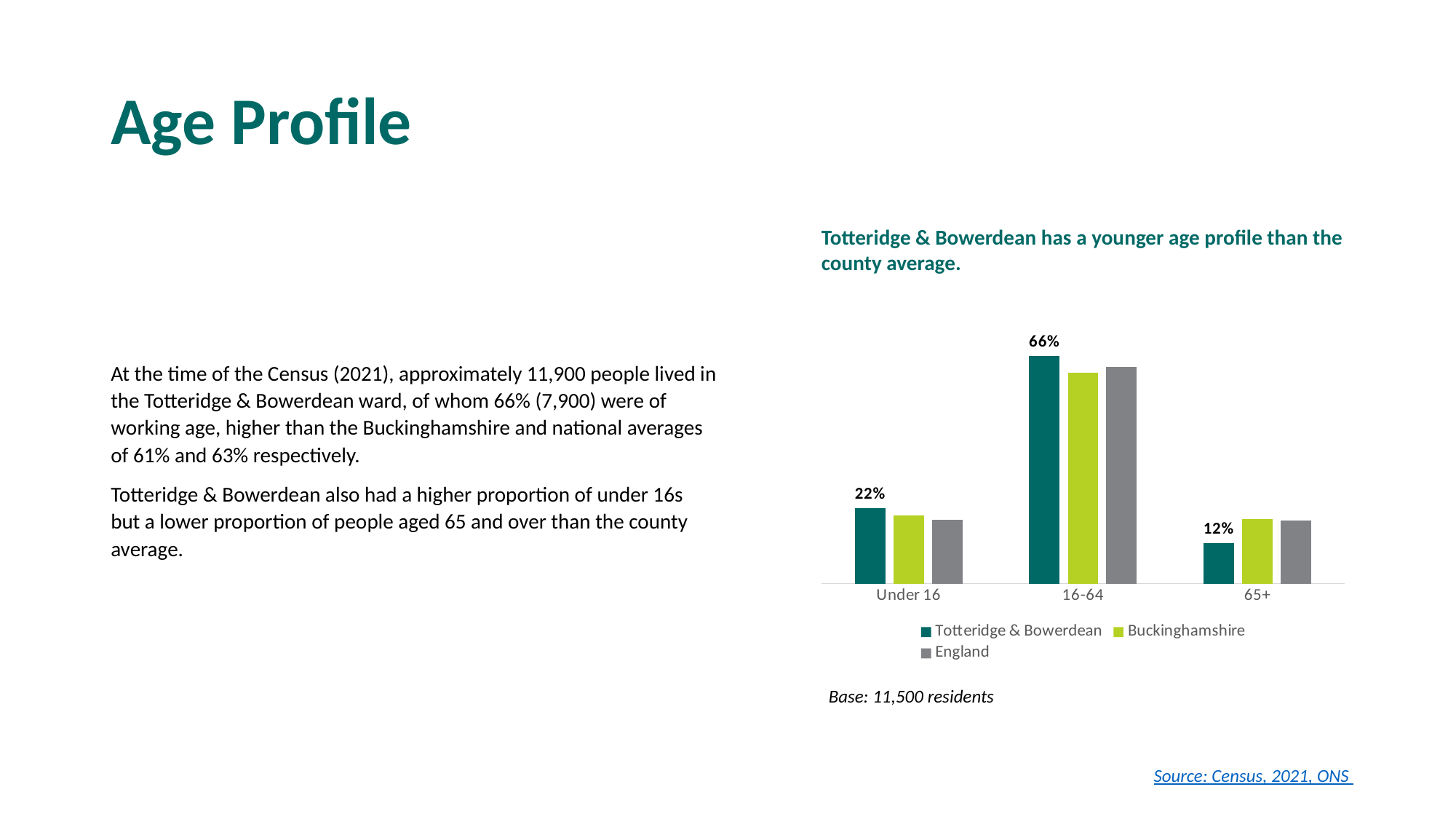

# Age Profile
Totteridge & Bowerdean has a younger age profile than the county average.

### Chart

| Category | Totteridge & Bowerdean | Buckinghamshire | England |
|---|---|---|---|
| Under 16 | 0.22 | 0.19831634064449874 | 0.18557418391151928 |
| 16-64 | 0.662 | 0.614165013804488 | 0.6302995687116199 |
| 65+ | 0.118 | 0.18751864555101333 | 0.1841262473768608 |
At the time of the Census (2021), approximately 11,900 people lived in the Totteridge & Bowerdean ward, of whom 66% (7,900) were of working age, higher than the Buckinghamshire and national averages of 61% and 63% respectively.
Totteridge & Bowerdean also had a higher proportion of under 16s but a lower proportion of people aged 65 and over than the county average.
Base: 11,500 residents
Source: Census, 2021, ONS